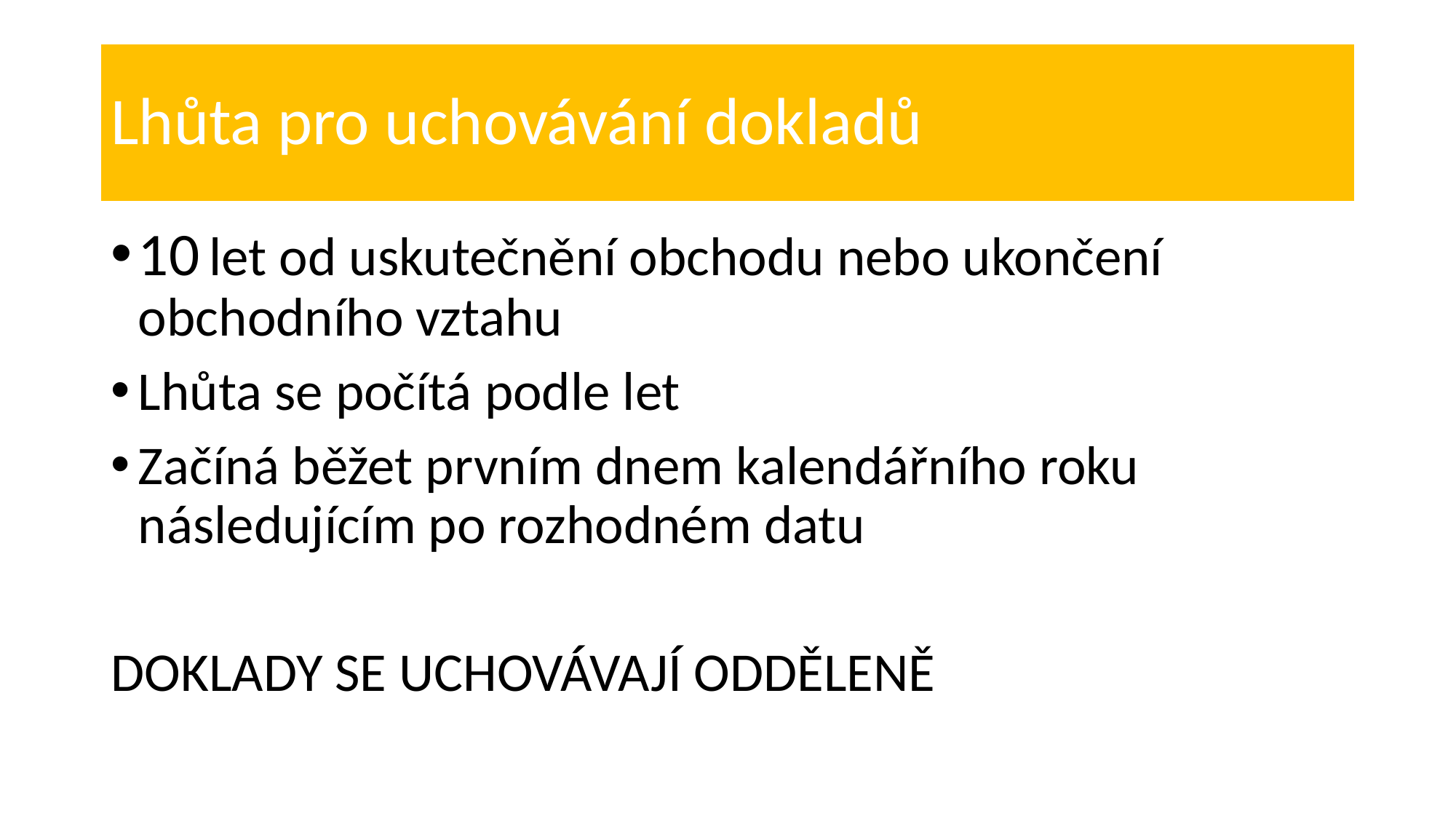

# Lhůta pro uchovávání dokladů
10 let od uskutečnění obchodu nebo ukončení obchodního vztahu
Lhůta se počítá podle let
Začíná běžet prvním dnem kalendářního roku následujícím po rozhodném datu

DOKLADY SE UCHOVÁVAJÍ ODDĚLENĚ